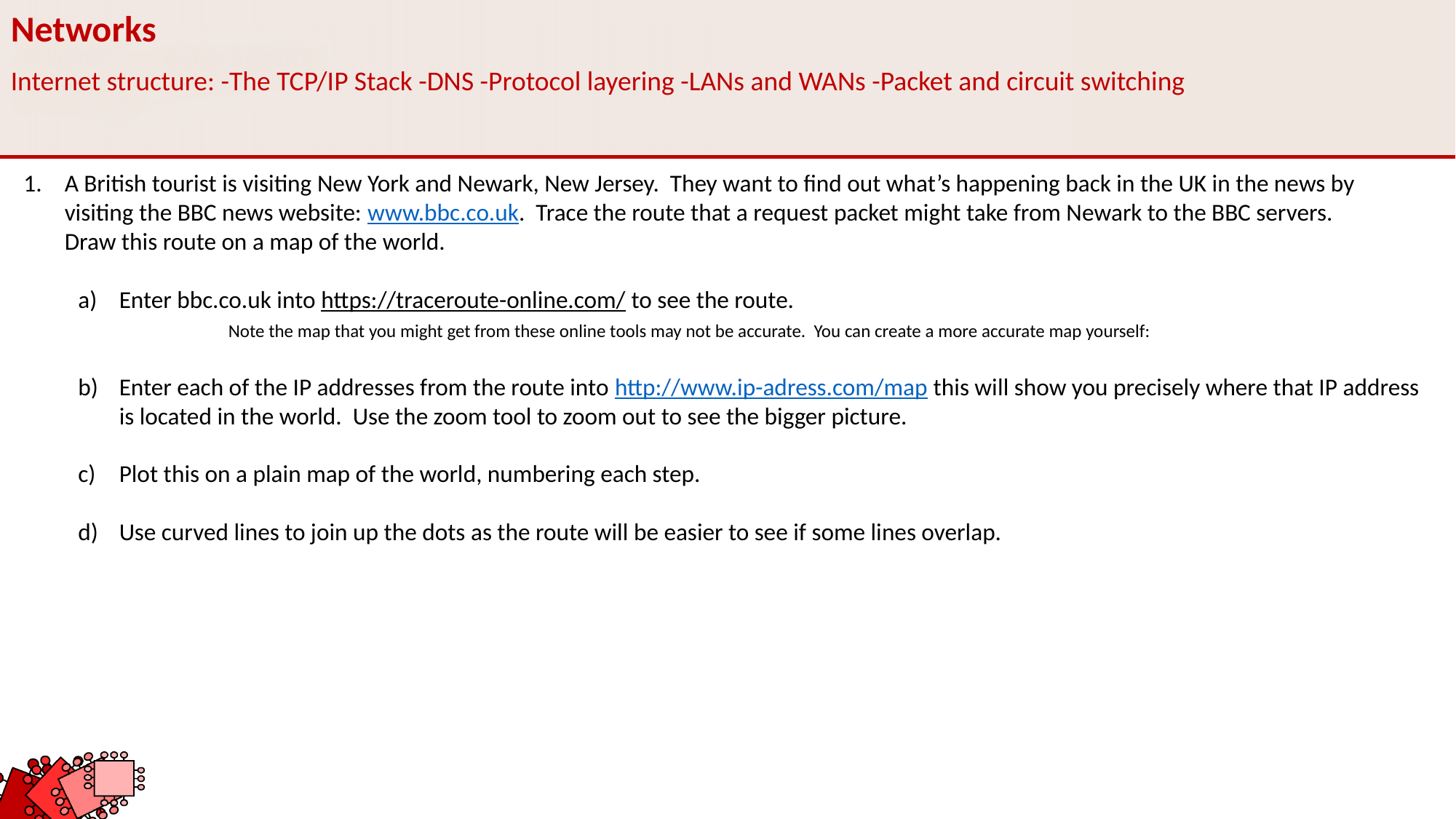

Networks
Internet structure: -The TCP/IP Stack -DNS -Protocol layering -LANs and WANs -Packet and circuit switching
A British tourist is visiting New York and Newark, New Jersey.  They want to find out what’s happening back in the UK in the news by visiting the BBC news website: www.bbc.co.uk.  Trace the route that a request packet might take from Newark to the BBC servers.
Draw this route on a map of the world.

Enter bbc.co.uk into https://traceroute-online.com/ to see the route.
	Note the map that you might get from these online tools may not be accurate.  You can create a more accurate map yourself:
Enter each of the IP addresses from the route into http://www.ip-adress.com/map this will show you precisely where that IP address is located in the world.  Use the zoom tool to zoom out to see the bigger picture.
Plot this on a plain map of the world, numbering each step.
Use curved lines to join up the dots as the route will be easier to see if some lines overlap.